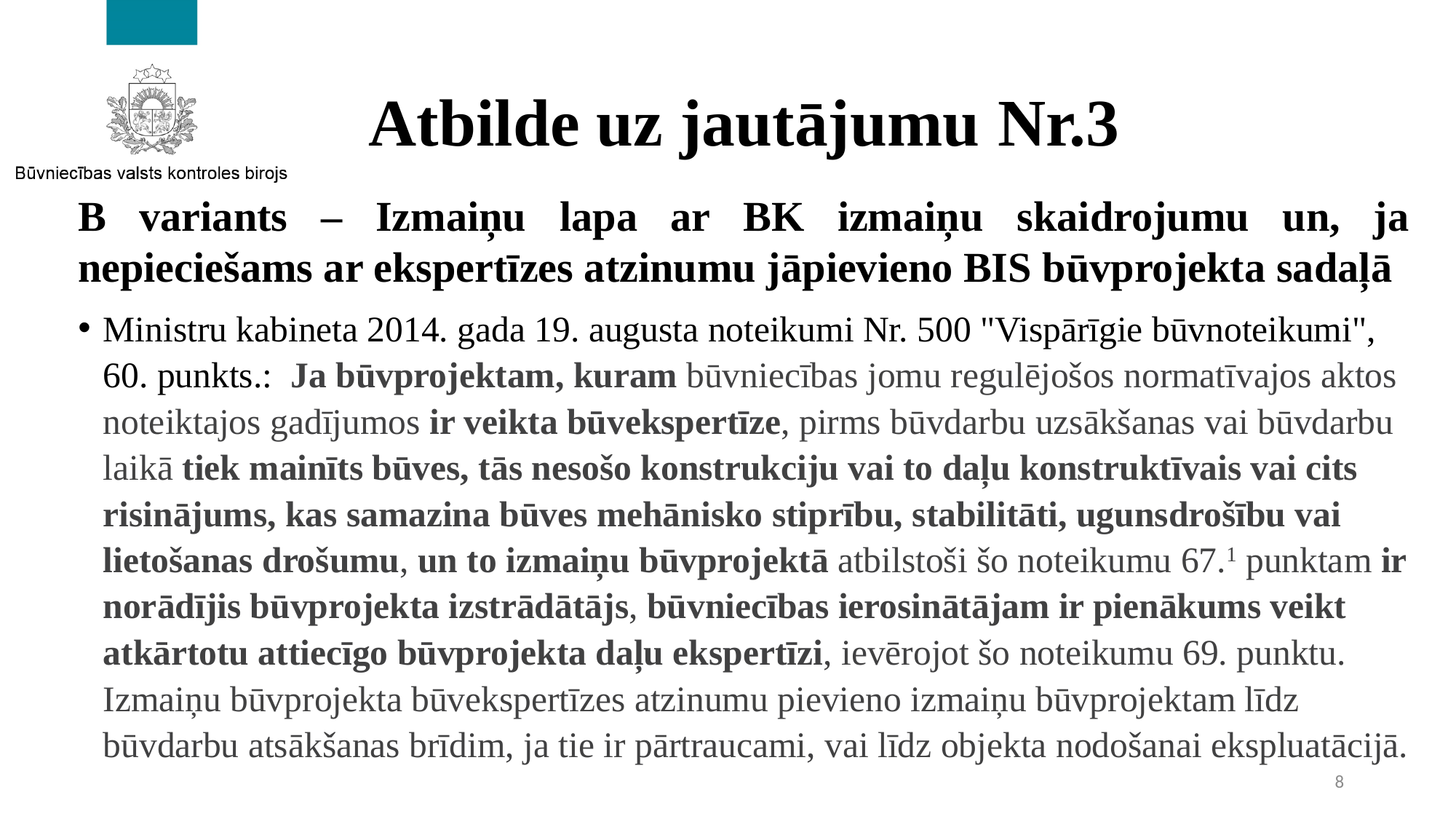

# Atbilde uz jautājumu Nr.3
B variants – Izmaiņu lapa ar BK izmaiņu skaidrojumu un, ja nepieciešams ar ekspertīzes atzinumu jāpievieno BIS būvprojekta sadaļā
Ministru kabineta 2014. gada 19. augusta noteikumi Nr. 500 "Vispārīgie būvnoteikumi", 60. punkts.:  Ja būvprojektam, kuram būvniecības jomu regulējošos normatīvajos aktos noteiktajos gadījumos ir veikta būvekspertīze, pirms būvdarbu uzsākšanas vai būvdarbu laikā tiek mainīts būves, tās nesošo konstrukciju vai to daļu konstruktīvais vai cits risinājums, kas samazina būves mehānisko stiprību, stabilitāti, ugunsdrošību vai lietošanas drošumu, un to izmaiņu būvprojektā atbilstoši šo noteikumu 67.1 punktam ir norādījis būvprojekta izstrādātājs, būvniecības ierosinātājam ir pienākums veikt atkārtotu attiecīgo būvprojekta daļu ekspertīzi, ievērojot šo noteikumu 69. punktu. Izmaiņu būvprojekta būvekspertīzes atzinumu pievieno izmaiņu būvprojektam līdz būvdarbu atsākšanas brīdim, ja tie ir pārtraucami, vai līdz objekta nodošanai ekspluatācijā.